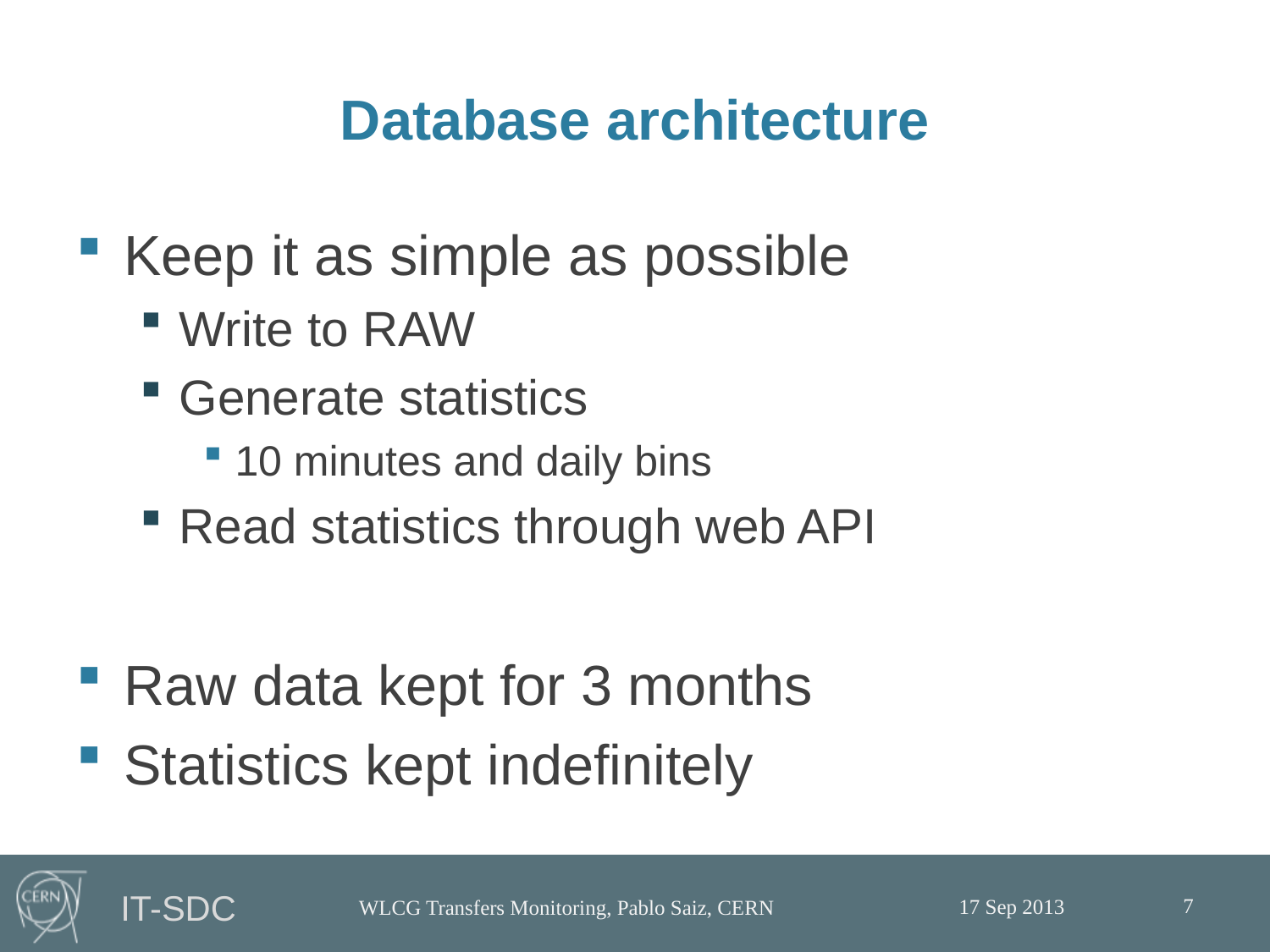

# Database architecture
Keep it as simple as possible
Write to RAW
Generate statistics
10 minutes and daily bins
Read statistics through web API

Raw data kept for 3 months
Statistics kept indefinitely

7
17 Sep 2013
WLCG Transfers Monitoring, Pablo Saiz, CERN